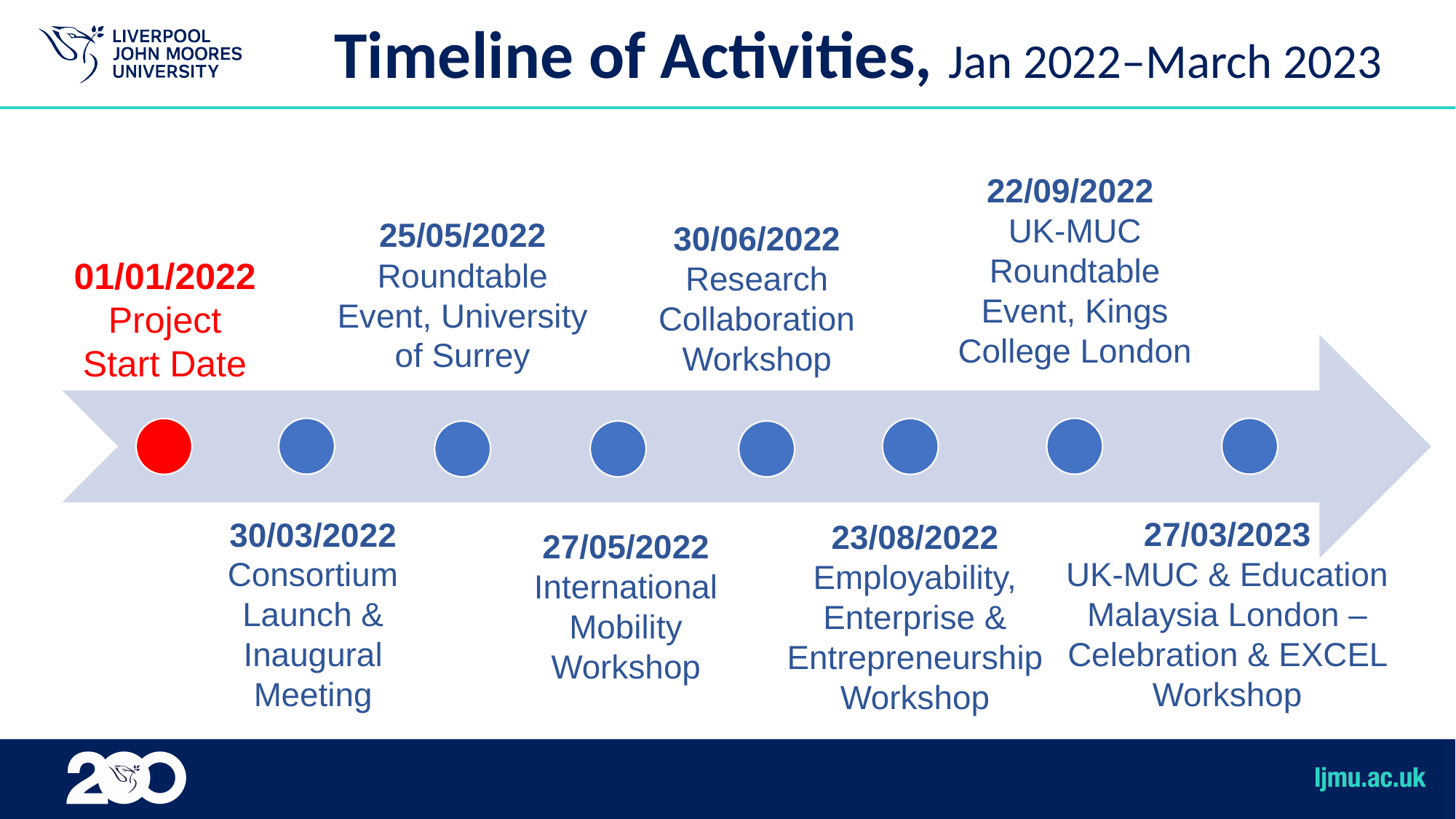

# Timeline of Activities, Jan 2022–March 2023
22/09/2022
UK-MUC Roundtable Event, Kings College London

25/05/2022
Roundtable Event, University of Surrey
30/06/2022
Research Collaboration Workshop
01/01/2022
Project Start Date

27/03/2023
UK-MUC & Education Malaysia London – Celebration & EXCEL Workshop
30/03/2022
Consortium Launch & Inaugural Meeting

23/08/2022
Employability, Enterprise & Entrepreneurship Workshop
27/05/2022
International Mobility Workshop